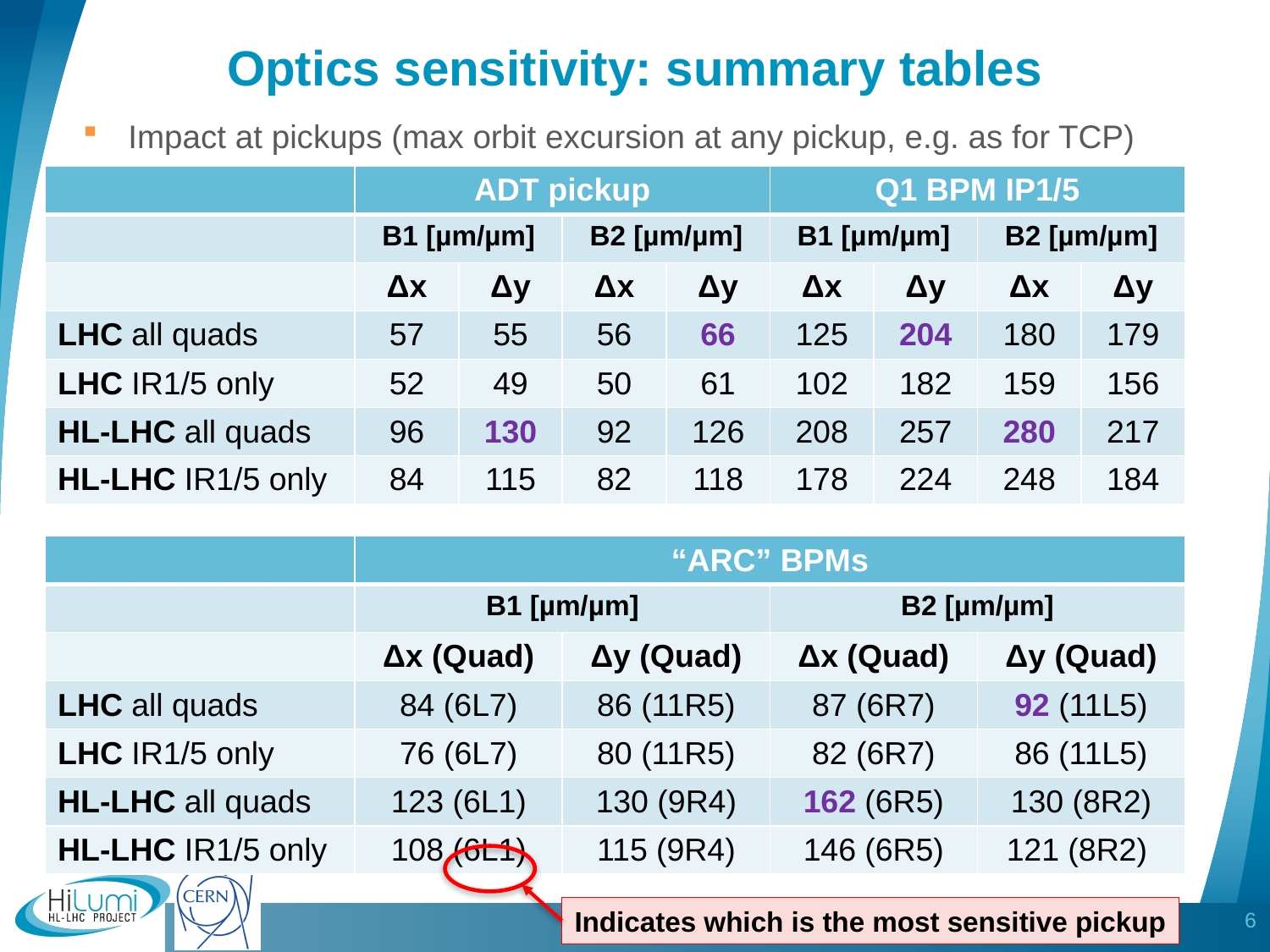

# Optics sensitivity: summary tables
Impact at pickups (max orbit excursion at any pickup, e.g. as for TCP)
|  | ADT pickup |  |  |  | Q1 BPM IP1/5 |  |  |  |
| --- | --- | --- | --- | --- | --- | --- | --- | --- |
|  | B1 [µm/µm] |  | B2 [µm/µm] |  | B1 [µm/µm] |  | B2 [µm/µm] |  |
|  | Δx | Δy | Δx | Δy | Δx | Δy | Δx | Δy |
| LHC all quads | 57 | 55 | 56 | 66 | 125 | 204 | 180 | 179 |
| LHC IR1/5 only | 52 | 49 | 50 | 61 | 102 | 182 | 159 | 156 |
| HL-LHC all quads | 96 | 130 | 92 | 126 | 208 | 257 | 280 | 217 |
| HL-LHC IR1/5 only | 84 | 115 | 82 | 118 | 178 | 224 | 248 | 184 |
|  | “ARC” BPMs |  |  |  |
| --- | --- | --- | --- | --- |
|  | B1 [µm/µm] |  | B2 [µm/µm] |  |
|  | Δx (Quad) | Δy (Quad) | Δx (Quad) | Δy (Quad) |
| LHC all quads | 84 (6L7) | 86 (11R5) | 87 (6R7) | 92 (11L5) |
| LHC IR1/5 only | 76 (6L7) | 80 (11R5) | 82 (6R7) | 86 (11L5) |
| HL-LHC all quads | 123 (6L1) | 130 (9R4) | 162 (6R5) | 130 (8R2) |
| HL-LHC IR1/5 only | 108 (6L1) | 115 (9R4) | 146 (6R5) | 121 (8R2) |

6
Indicates which is the most sensitive pickup